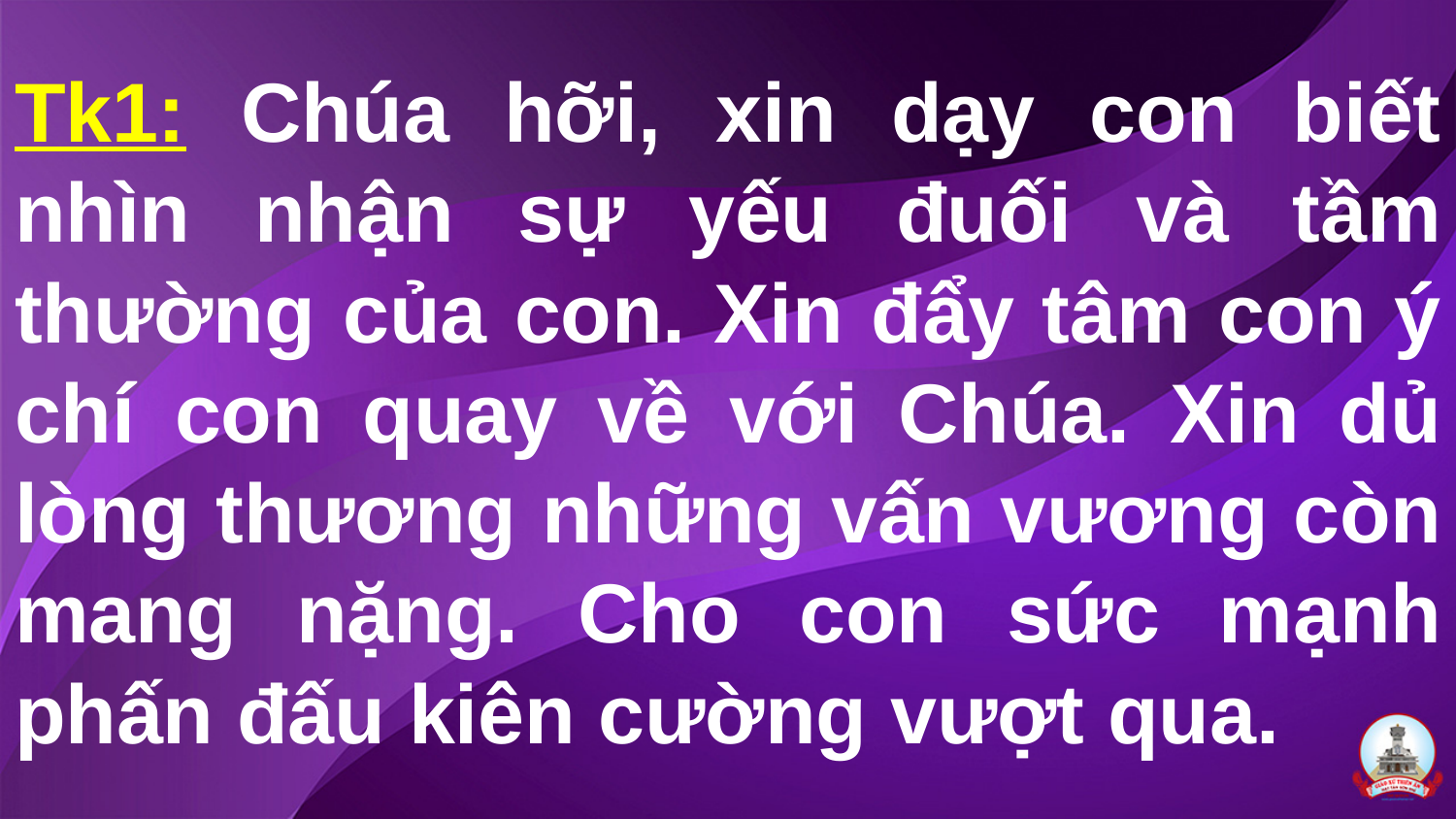

# Tk1: Chúa hỡi, xin dạy con biết nhìn nhận sự yếu đuối và tầm thường của con. Xin đẩy tâm con ý chí con quay về với Chúa. Xin dủ lòng thương những vấn vương còn mang nặng. Cho con sức mạnh phấn đấu kiên cường vượt qua.